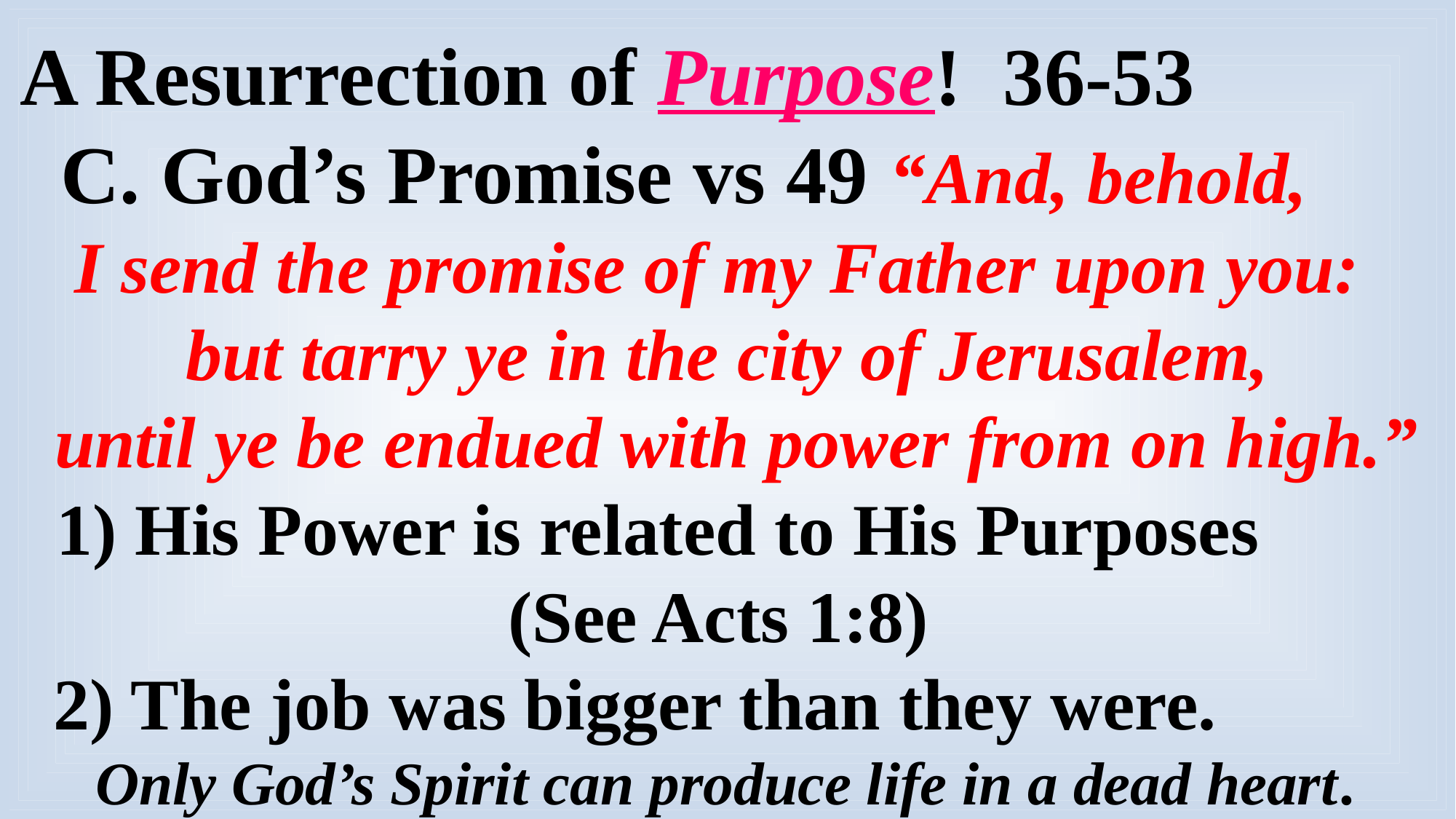

A Resurrection of Purpose!  36-53
  C. God’s Promise vs 49 “And, behold,
   I send the promise of my Father upon you:
but tarry ye in the city of Jerusalem,
 until ye be endued with power from on high.”
  1) His Power is related to His Purposes
(See Acts 1:8)
  2) The job was bigger than they were.
     Only God’s Spirit can produce life in a dead heart.